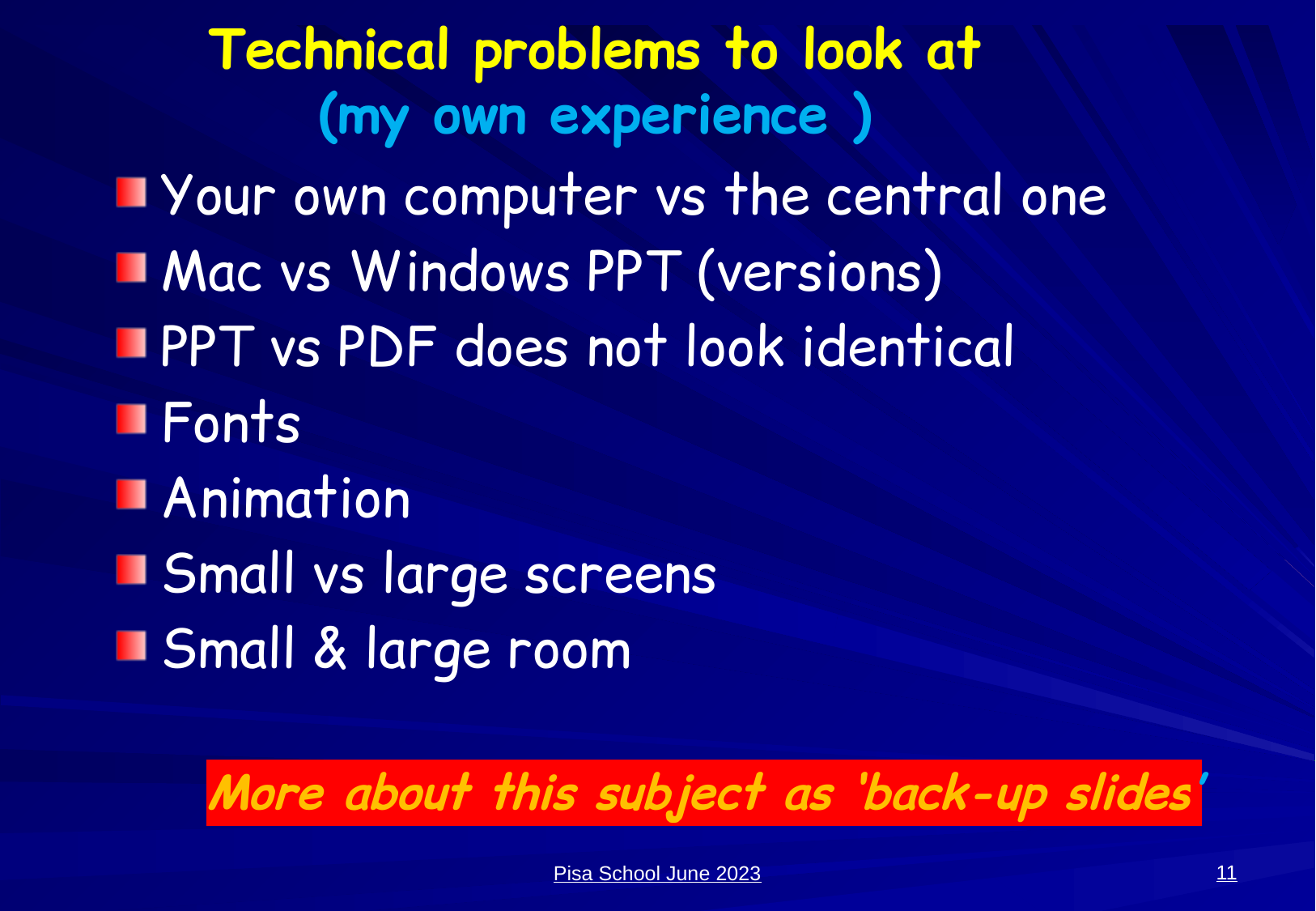

# Technical problems to look at (my own experience )
Your own computer vs the central one
Mac vs Windows PPT (versions)
PPT vs PDF does not look identical
Fonts
Animation
Small vs large screens
Small & large room

More about this subject as ‘back-up slides’

11
Pisa School June 2023